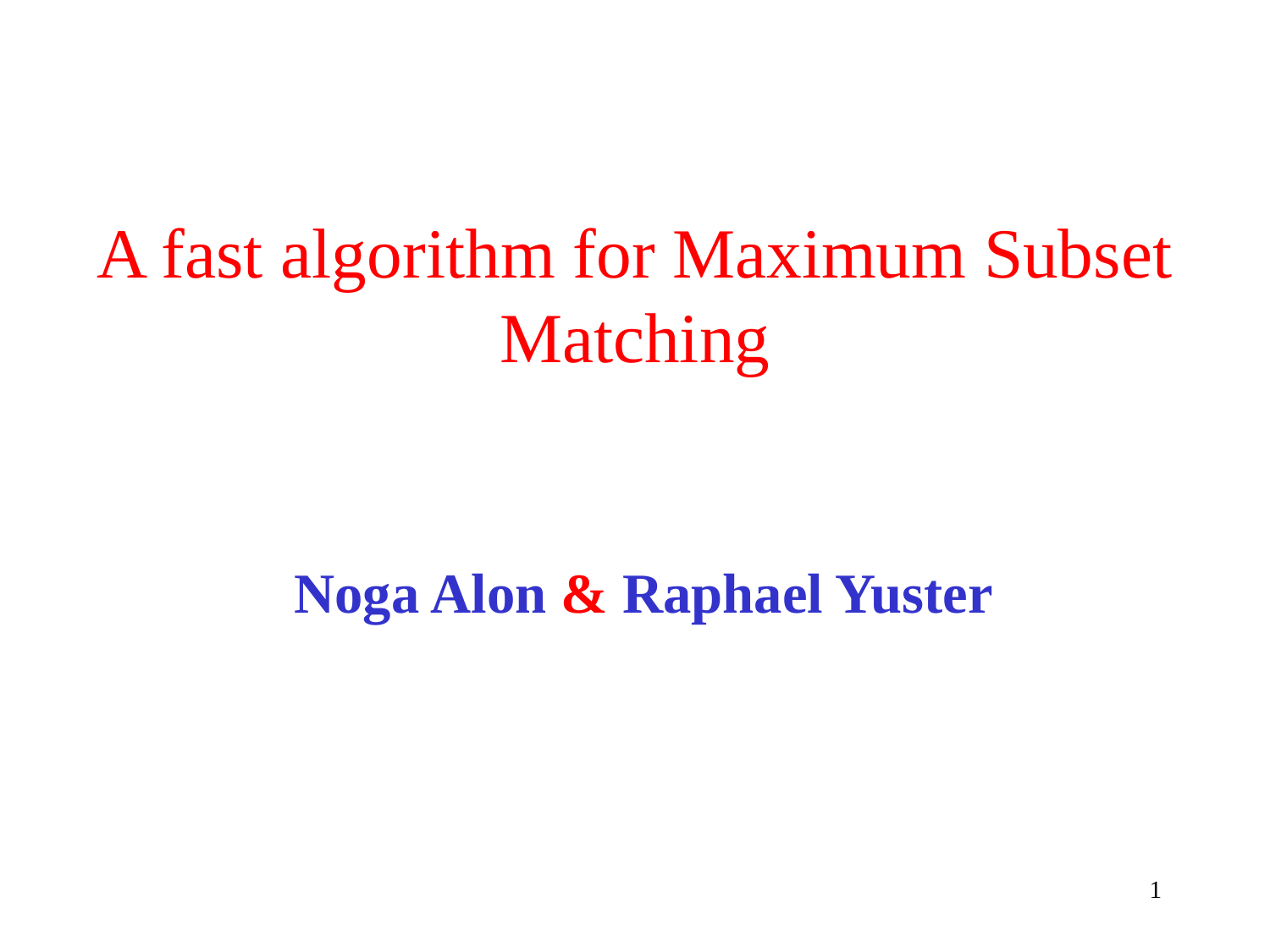

# A fast algorithm for Maximum Subset Matching
Noga Alon & Raphael Yuster
1